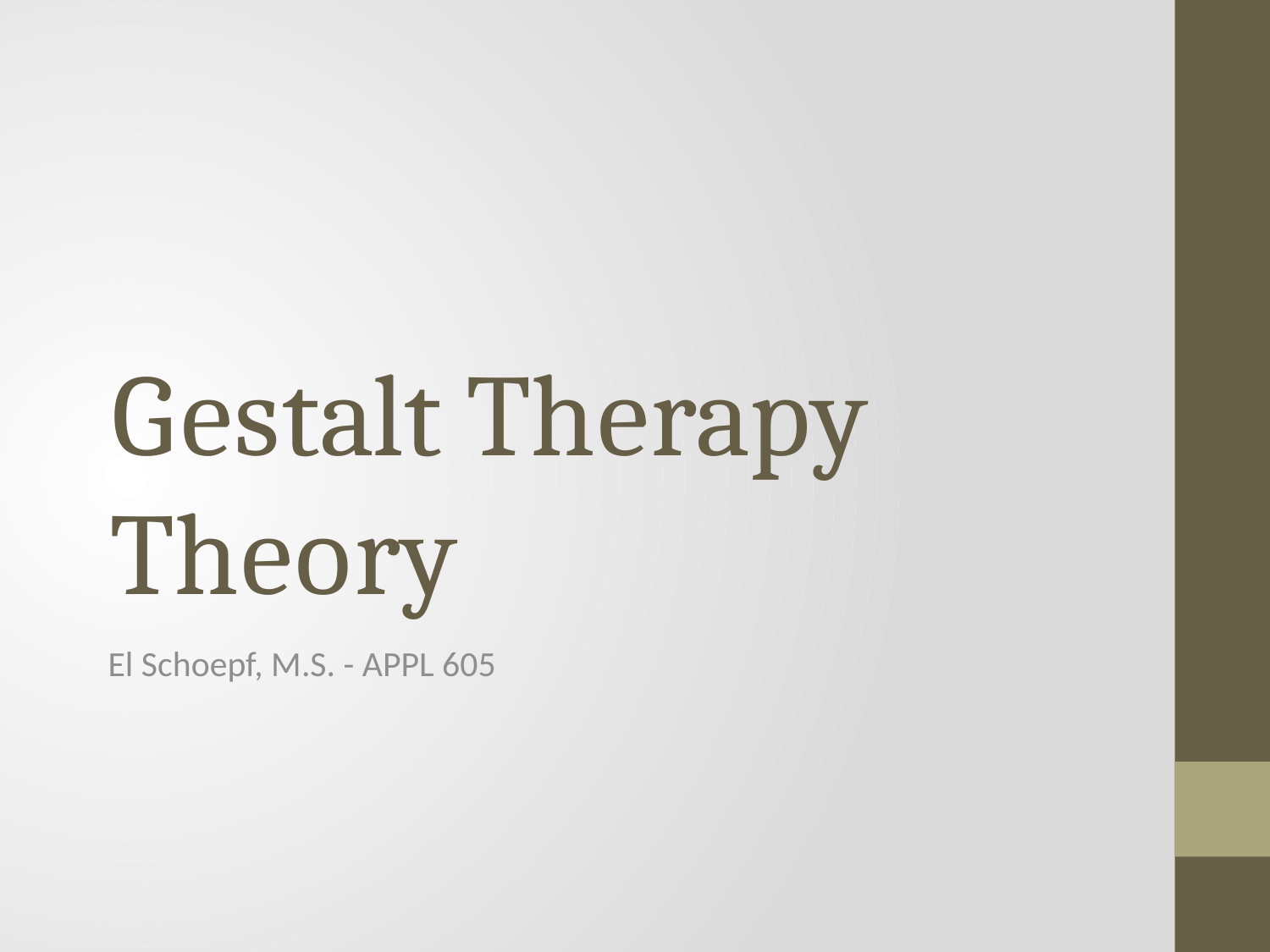

# Gestalt Therapy Theory
El Schoepf, M.S. - APPL 605